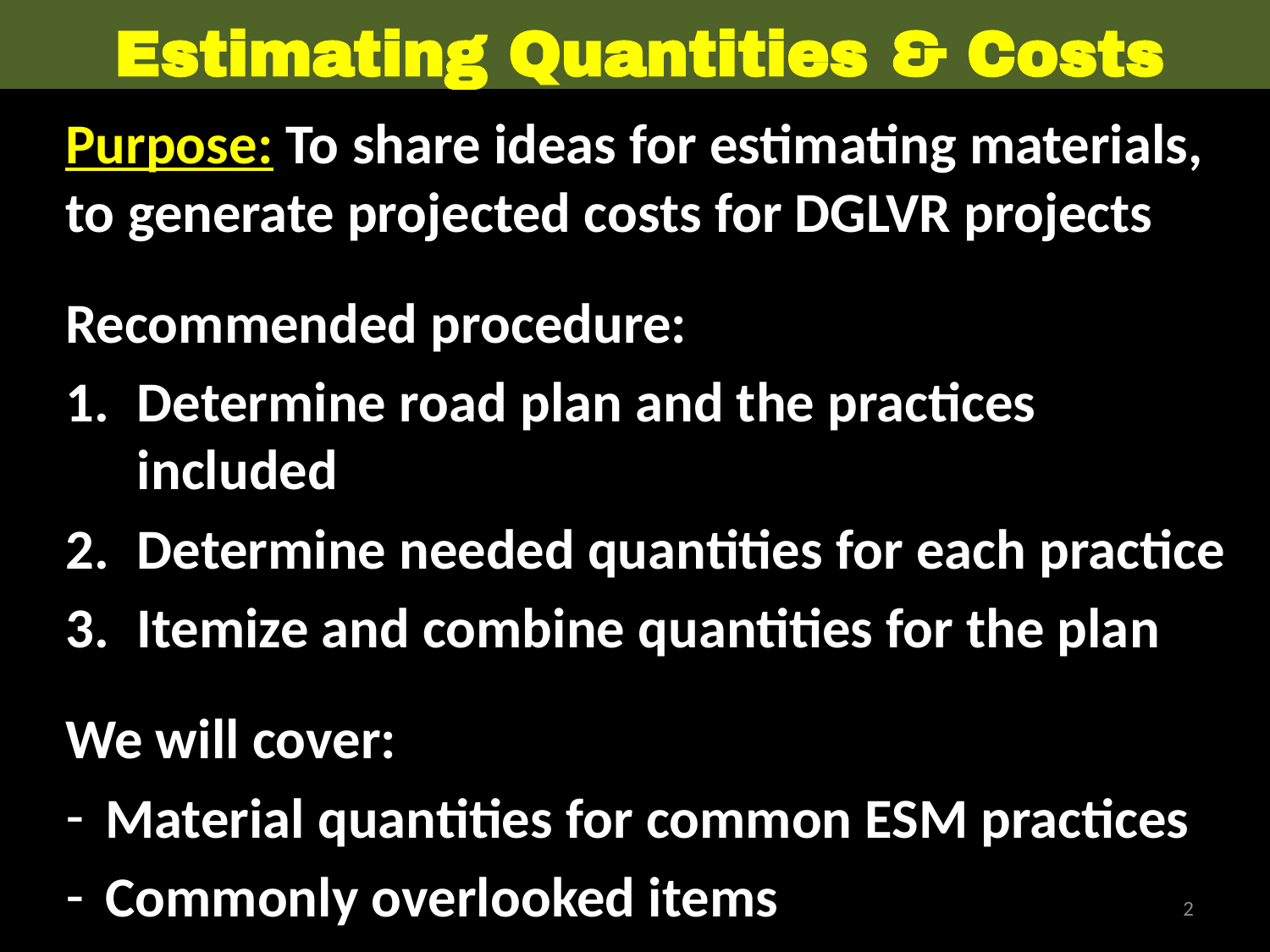

Estimating Quantities & Costs
Purpose: To share ideas for estimating materials, to generate projected costs for DGLVR projects

Recommended procedure:
Determine road plan and the practices included
Determine needed quantities for each practice
Itemize and combine quantities for the plan

We will cover:
Material quantities for common ESM practices
Commonly overlooked items
2